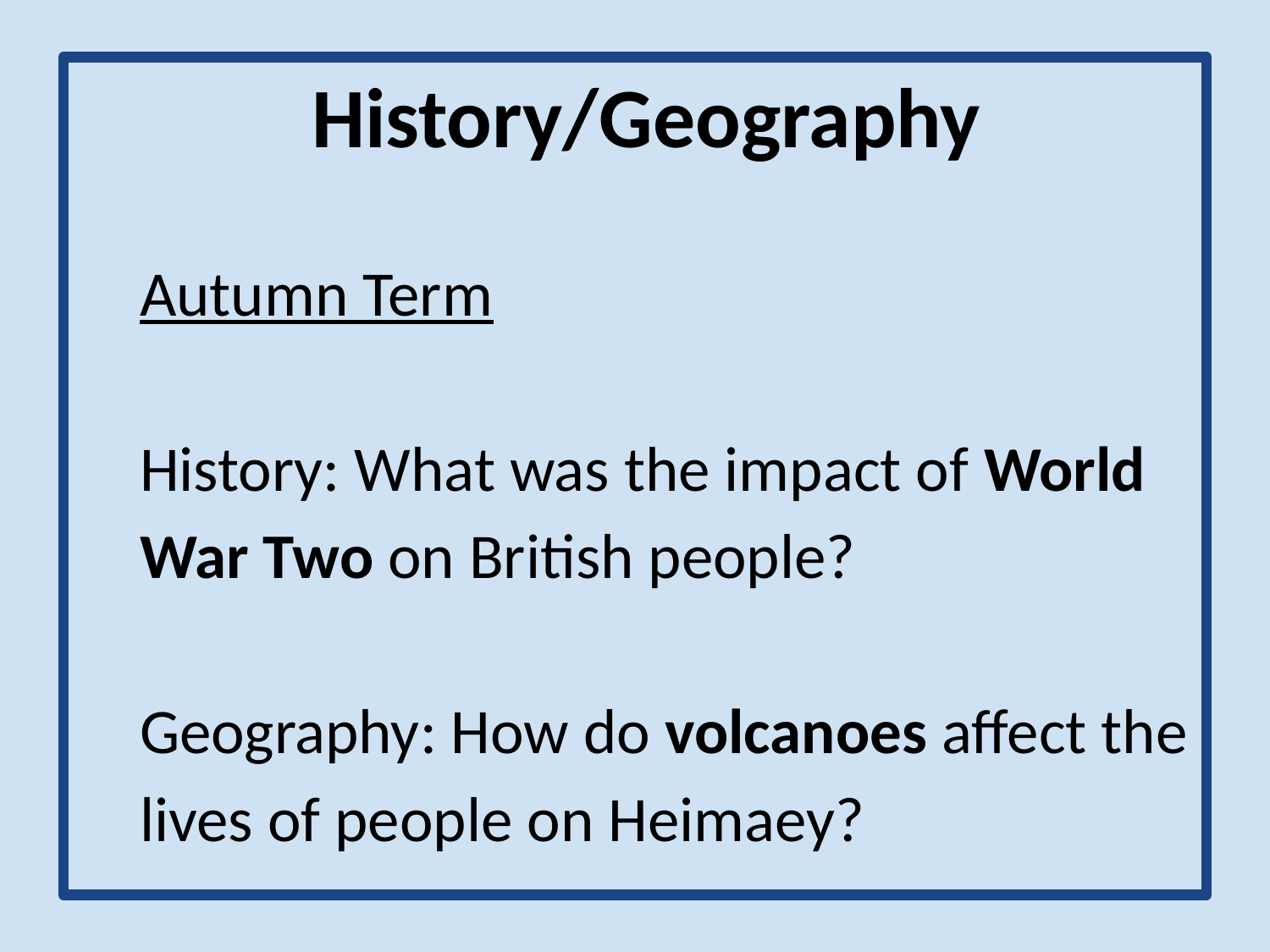

History/Geography

Autumn Term

History: What was the impact of World War Two on British people?

Geography: How do volcanoes affect the lives of people on Heimaey?